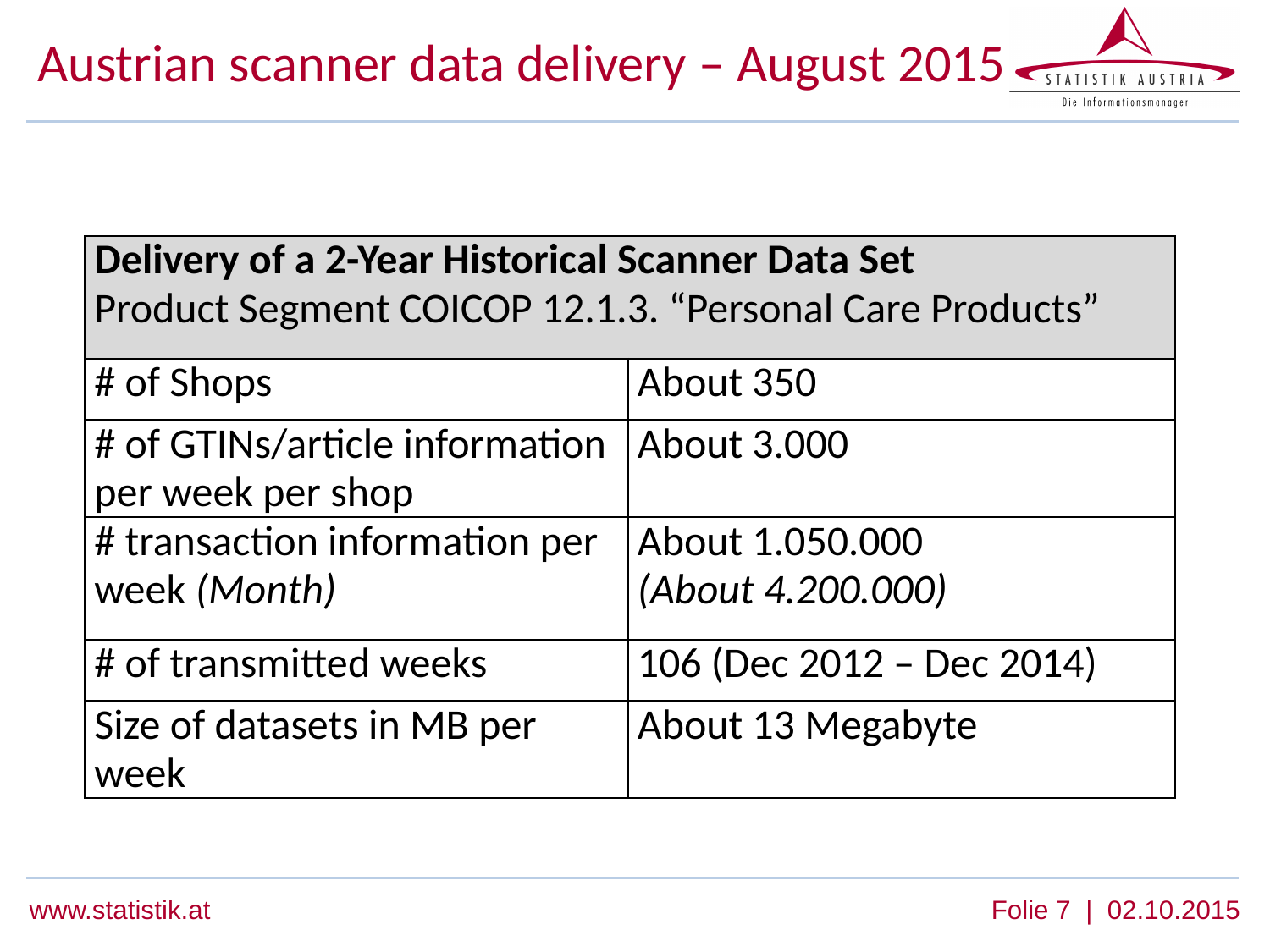

# Austrian scanner data delivery – August 2015
| Delivery of a 2-Year Historical Scanner Data Set Product Segment COICOP 12.1.3. “Personal Care Products” |  |
| --- | --- |
| # of Shops | About 350 |
| # of GTINs/article information per week per shop | About 3.000 |
| # transaction information per week (Month) | About 1.050.000 (About 4.200.000) |
| # of transmitted weeks | 106 (Dec 2012 – Dec 2014) |
| Size of datasets in MB per week | About 13 Megabyte |